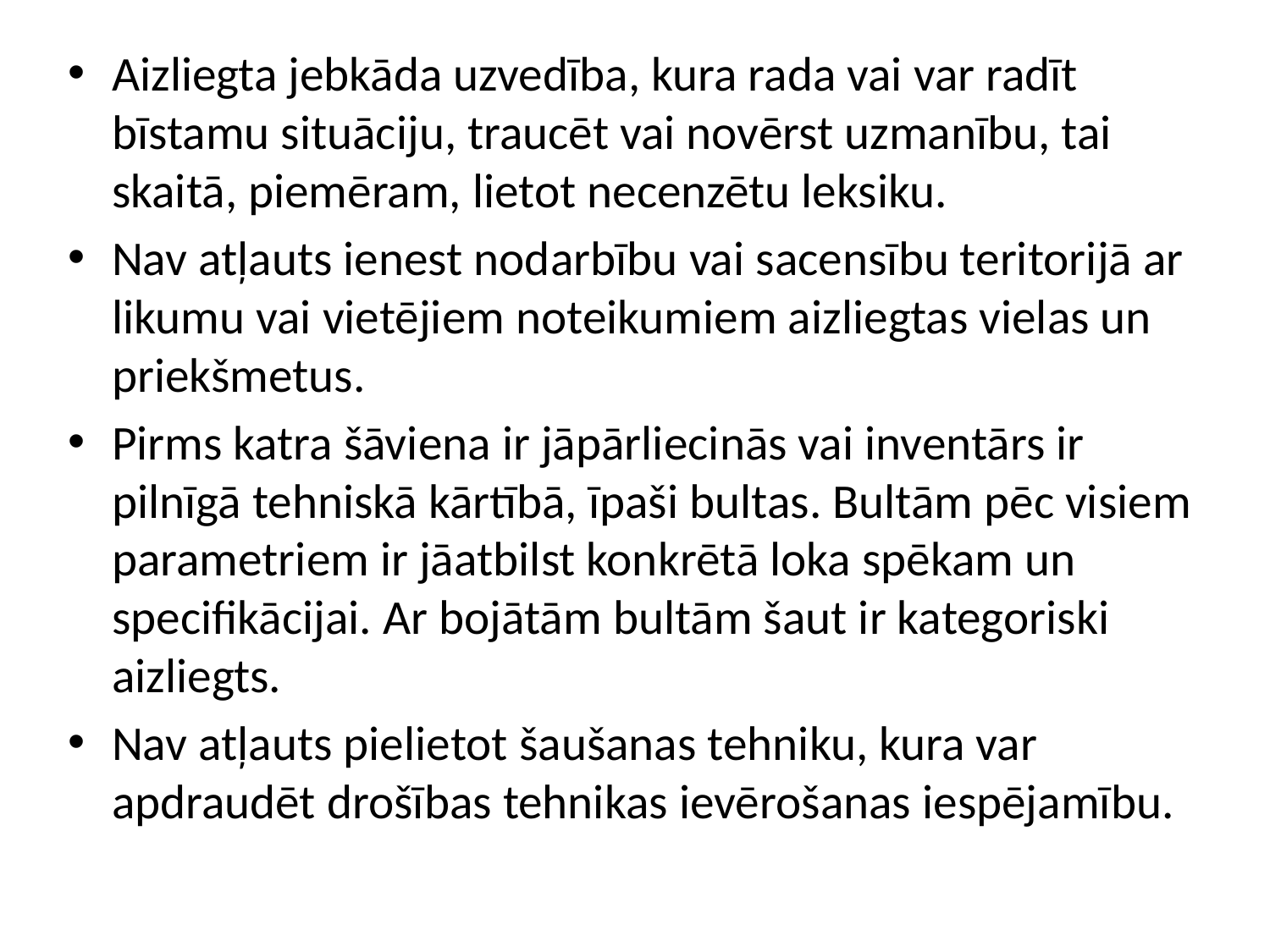

Aizliegta jebkāda uzvedība, kura rada vai var radīt bīstamu situāciju, traucēt vai novērst uzmanību, tai skaitā, piemēram, lietot necenzētu leksiku.
Nav atļauts ienest nodarbību vai sacensību teritorijā ar likumu vai vietējiem noteikumiem aizliegtas vielas un priekšmetus.
Pirms katra šāviena ir jāpārliecinās vai inventārs ir pilnīgā tehniskā kārtībā, īpaši bultas. Bultām pēc visiem parametriem ir jāatbilst konkrētā loka spēkam un specifikācijai. Ar bojātām bultām šaut ir kategoriski aizliegts.
Nav atļauts pielietot šaušanas tehniku, kura var apdraudēt drošības tehnikas ievērošanas iespējamību.